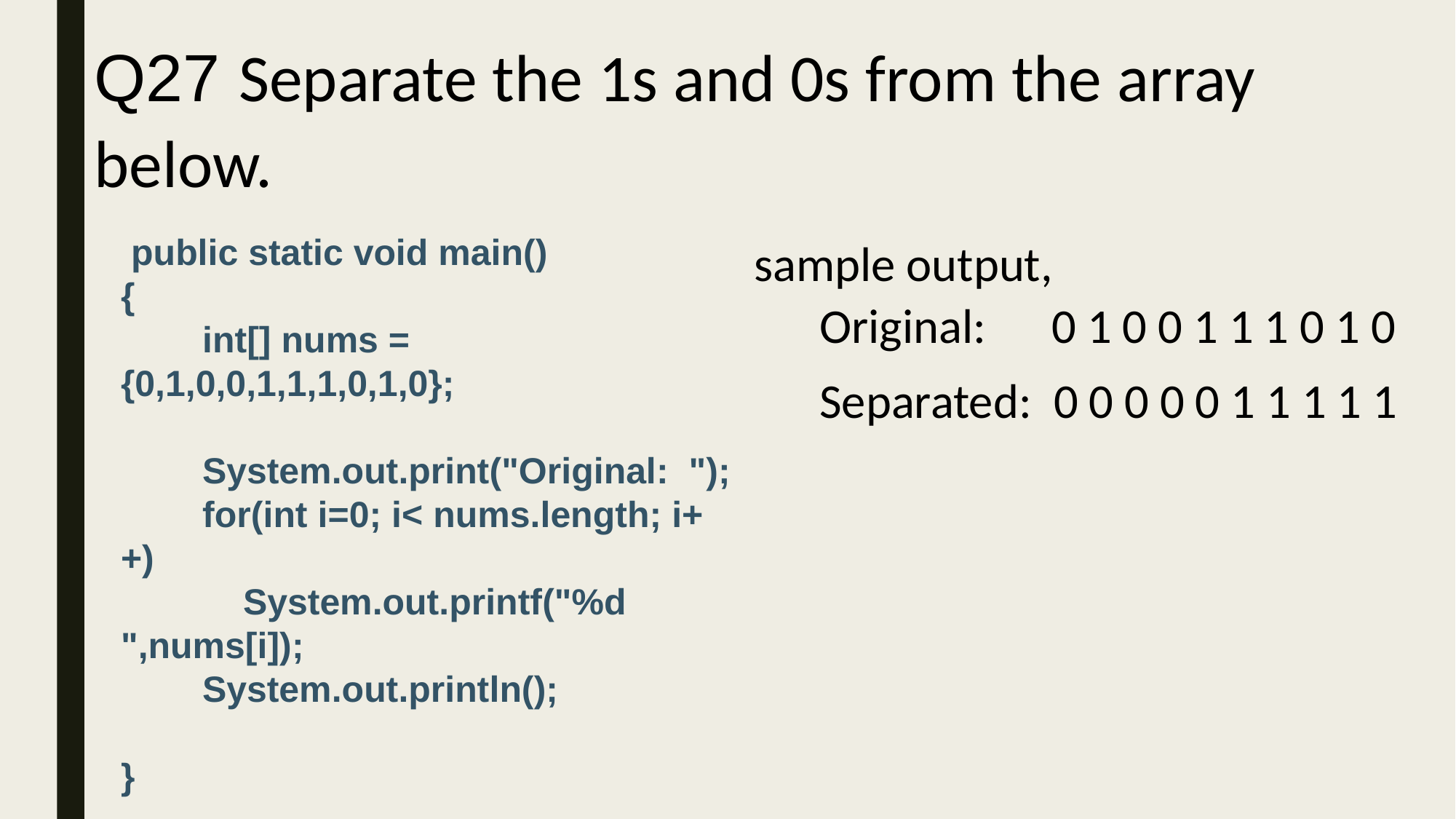

Q27 Separate the 1s and 0s from the array below.

 public static void main()
{
        int[] nums = {0,1,0,0,1,1,1,0,1,0};

        System.out.print("Original:  ");
        for(int i=0; i< nums.length; i++)
            System.out.printf("%d ",nums[i]);
        System.out.println();

}
sample output,
      Original:      0 1 0 0 1 1 1 0 1 0
      Separated:  0 0 0 0 0 1 1 1 1 1